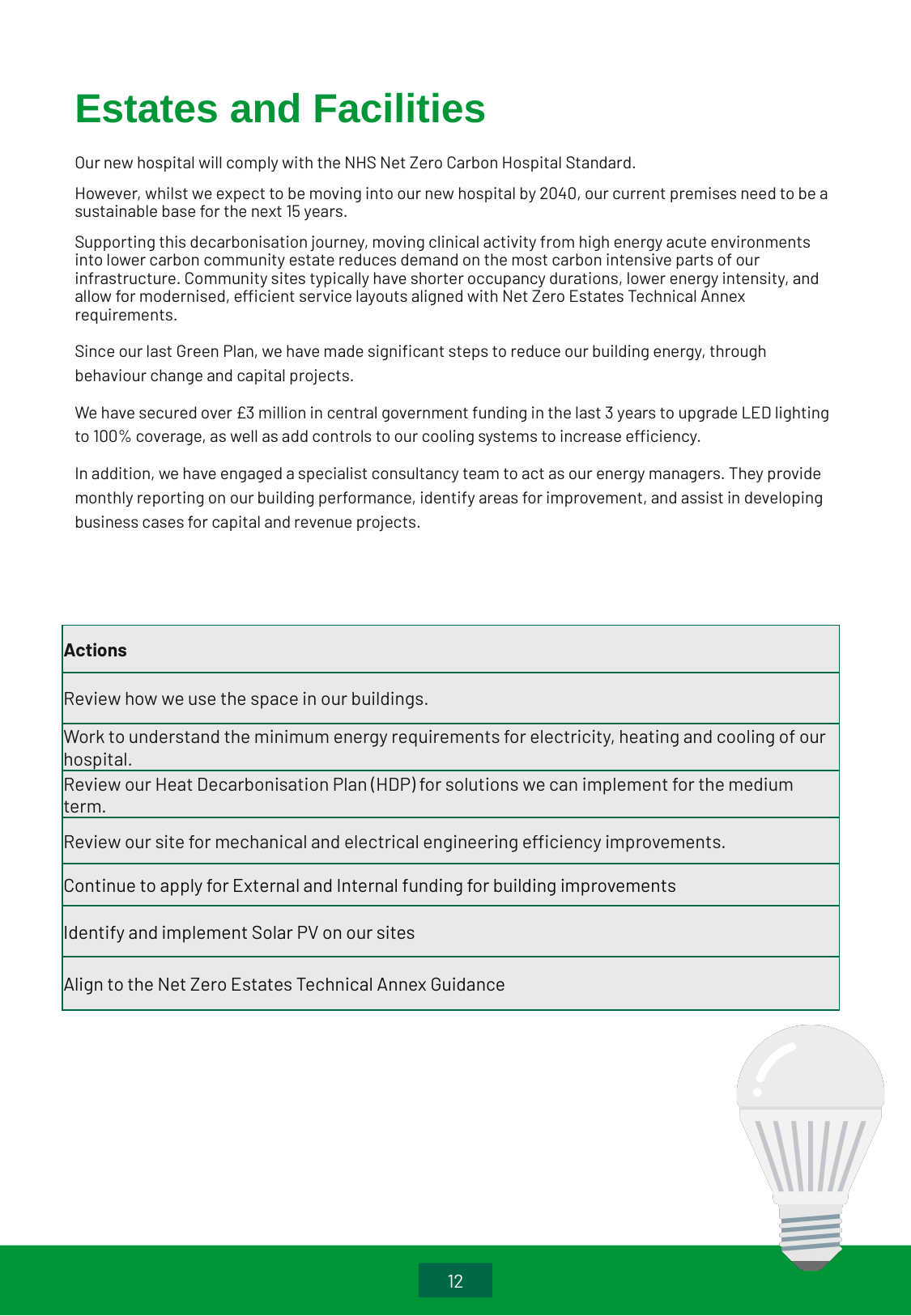

# Estates and Facilities

Our new hospital will comply with the NHS Net Zero Carbon Hospital Standard.
However, whilst we expect to be moving into our new hospital by 2040, our current premises need to be a sustainable base for the next 15 years.
Supporting this decarbonisation journey, moving clinical activity from high energy acute environments into lower carbon community estate reduces demand on the most carbon intensive parts of our infrastructure. Community sites typically have shorter occupancy durations, lower energy intensity, and allow for modernised, efficient service layouts aligned with Net Zero Estates Technical Annex requirements.
Since our last Green Plan, we have made significant steps to reduce our building energy, through behaviour change and capital projects.
We have secured over £3 million in central government funding in the last 3 years to upgrade LED lighting to 100% coverage, as well as add controls to our cooling systems to increase efficiency.
In addition, we have engaged a specialist consultancy team to act as our energy managers. They provide monthly reporting on our building performance, identify areas for improvement, and assist in developing business cases for capital and revenue projects.

| Actions |
| --- |
| Review how we use the space in our buildings. |
| Work to understand the minimum energy requirements for electricity, heating and cooling of our hospital. |
| Review our Heat Decarbonisation Plan (HDP) for solutions we can implement for the medium term. |
| Review our site for mechanical and electrical engineering efficiency improvements. |
| Continue to apply for External and Internal funding for building improvements |
| Identify and implement Solar PV on our sites |
| Align to the Net Zero Estates Technical Annex Guidance |